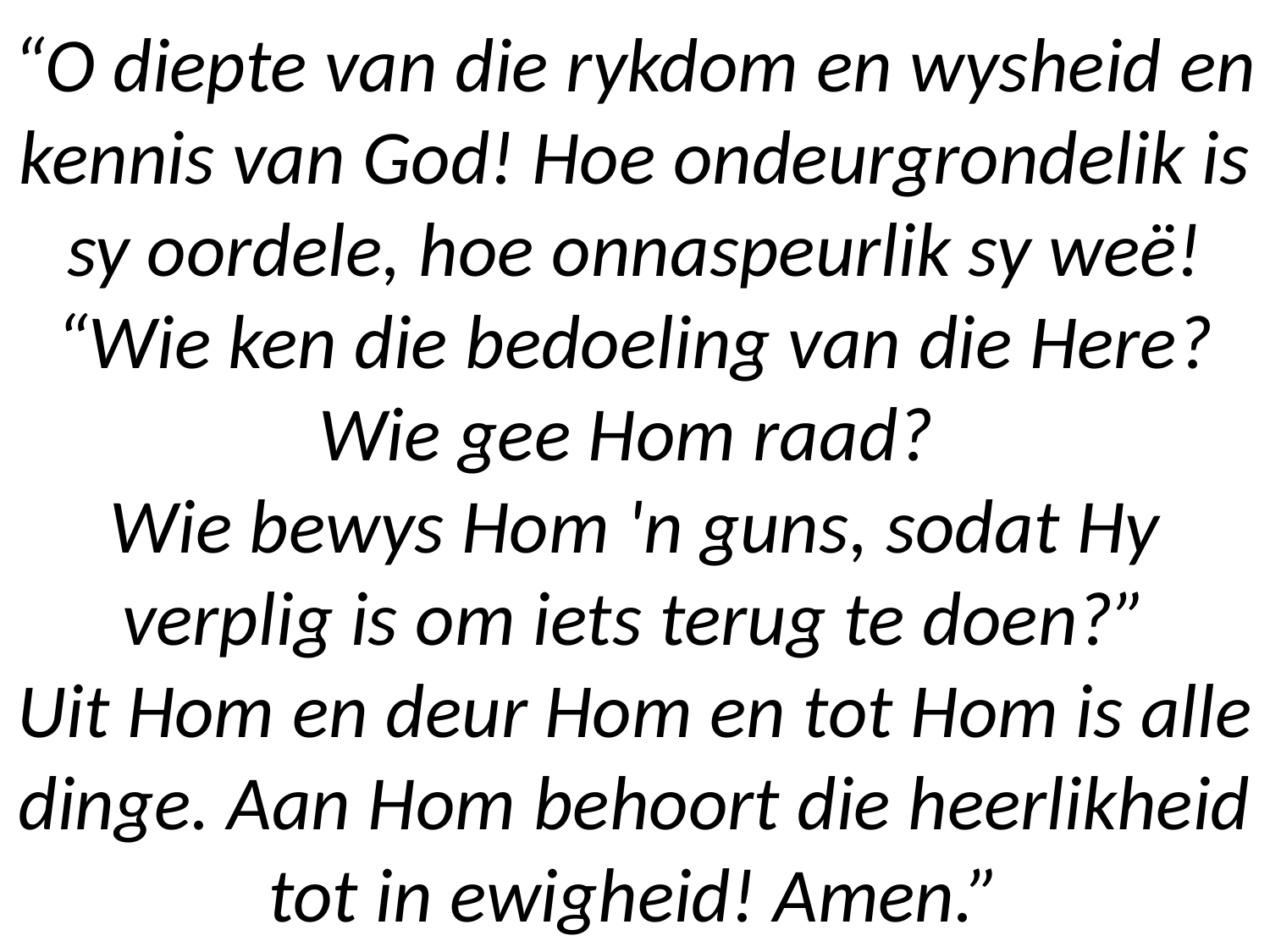

# “O diepte van die rykdom en wysheid en kennis van God! Hoe ondeurgrondelik is sy oordele, hoe onnaspeurlik sy weë! “Wie ken die bedoeling van die Here? Wie gee Hom raad? Wie bewys Hom 'n guns, sodat Hy verplig is om iets terug te doen?” Uit Hom en deur Hom en tot Hom is alle dinge. Aan Hom behoort die heerlikheid tot in ewigheid! Amen.”